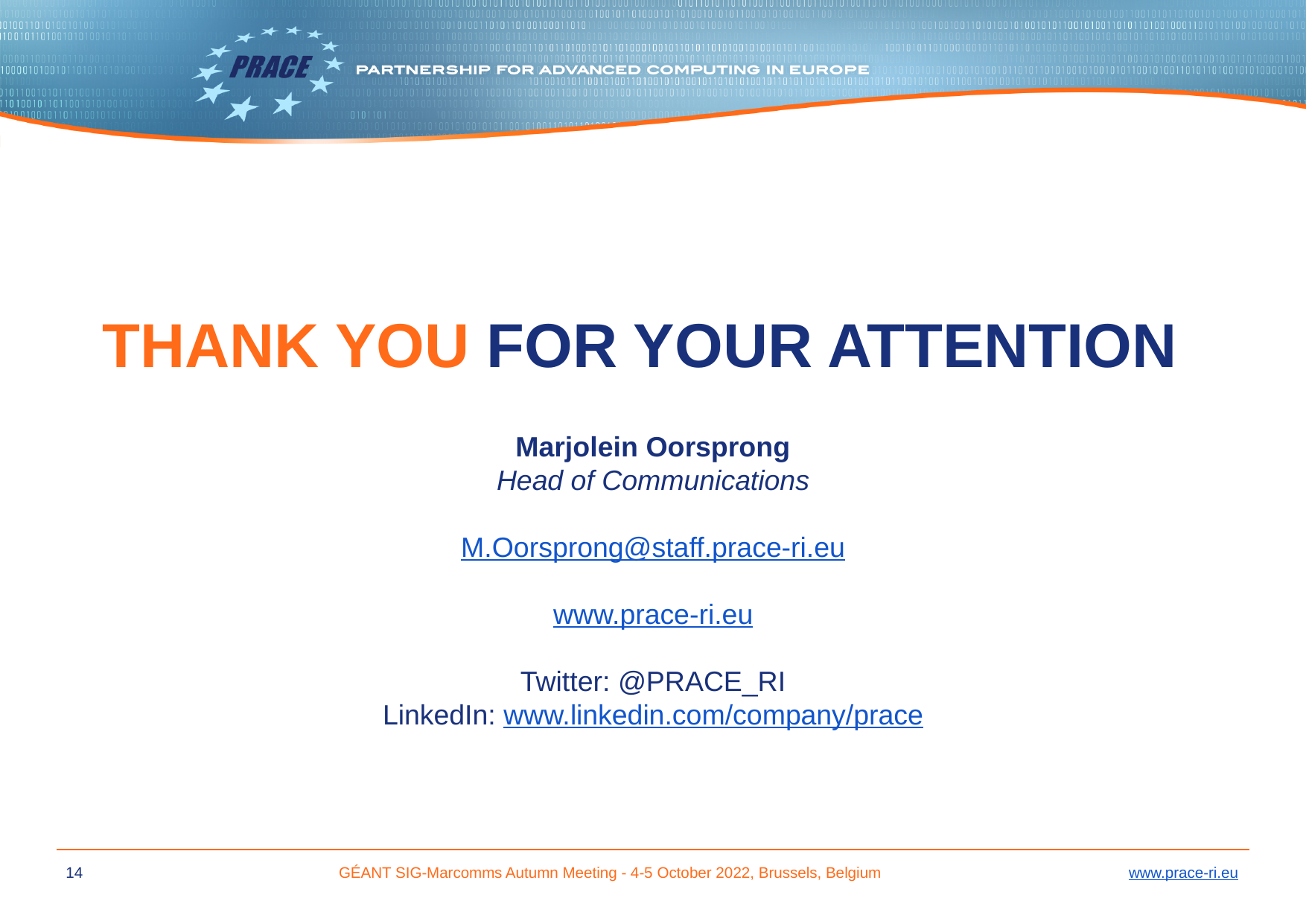

THANK YOU FOR YOUR ATTENTION
Marjolein Oorsprong
Head of Communications

M.Oorsprong@staff.prace-ri.eu

www.prace-ri.eu

Twitter: @PRACE_RI
LinkedIn: www.linkedin.com/company/prace